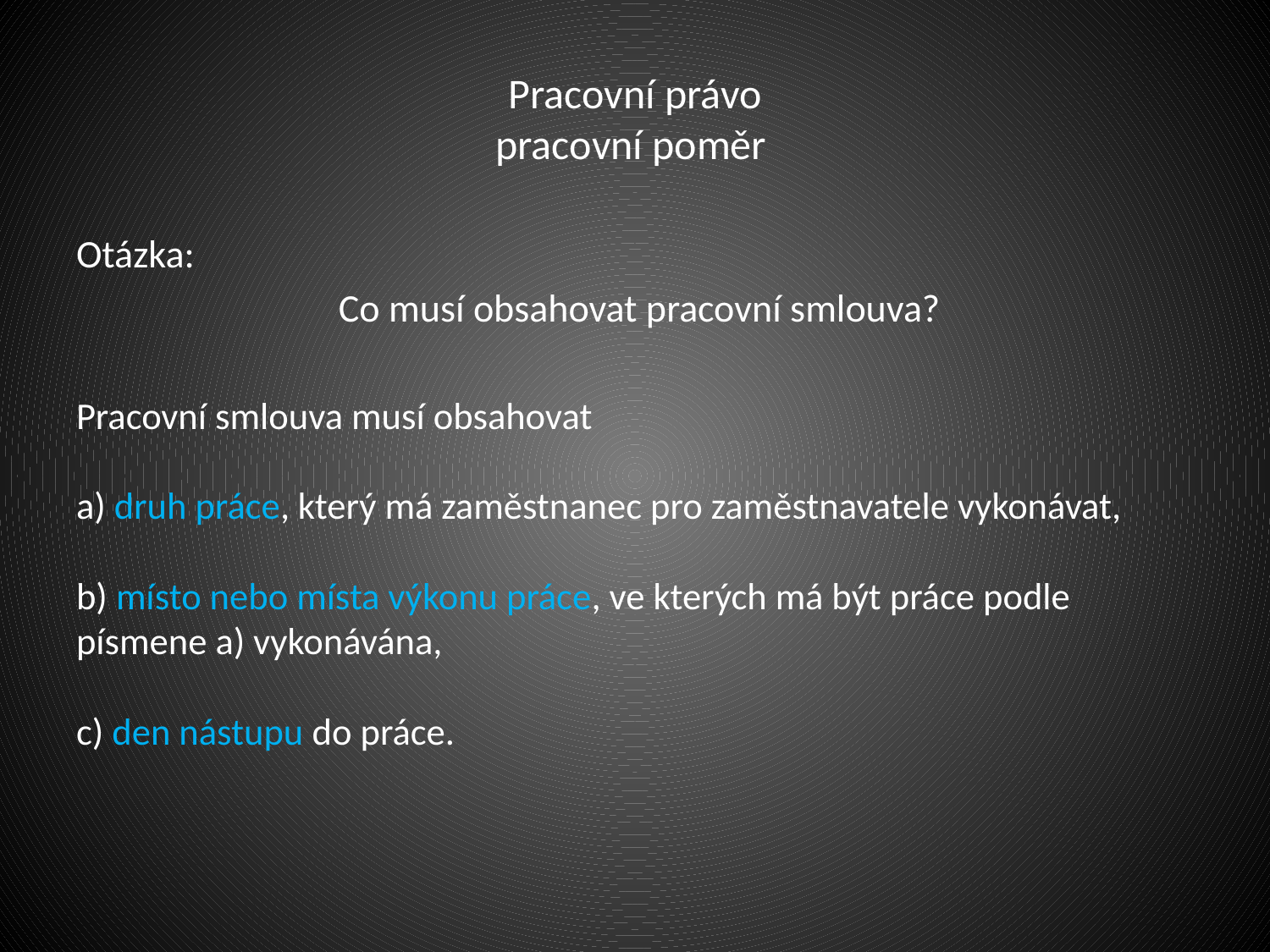

# Pracovní právo pracovní poměr
Otázka:
 Co musí obsahovat pracovní smlouva?

Pracovní smlouva musí obsahovat
a) druh práce, který má zaměstnanec pro zaměstnavatele vykonávat,
b) místo nebo místa výkonu práce, ve kterých má být práce podle písmene a) vykonávána,
c) den nástupu do práce.